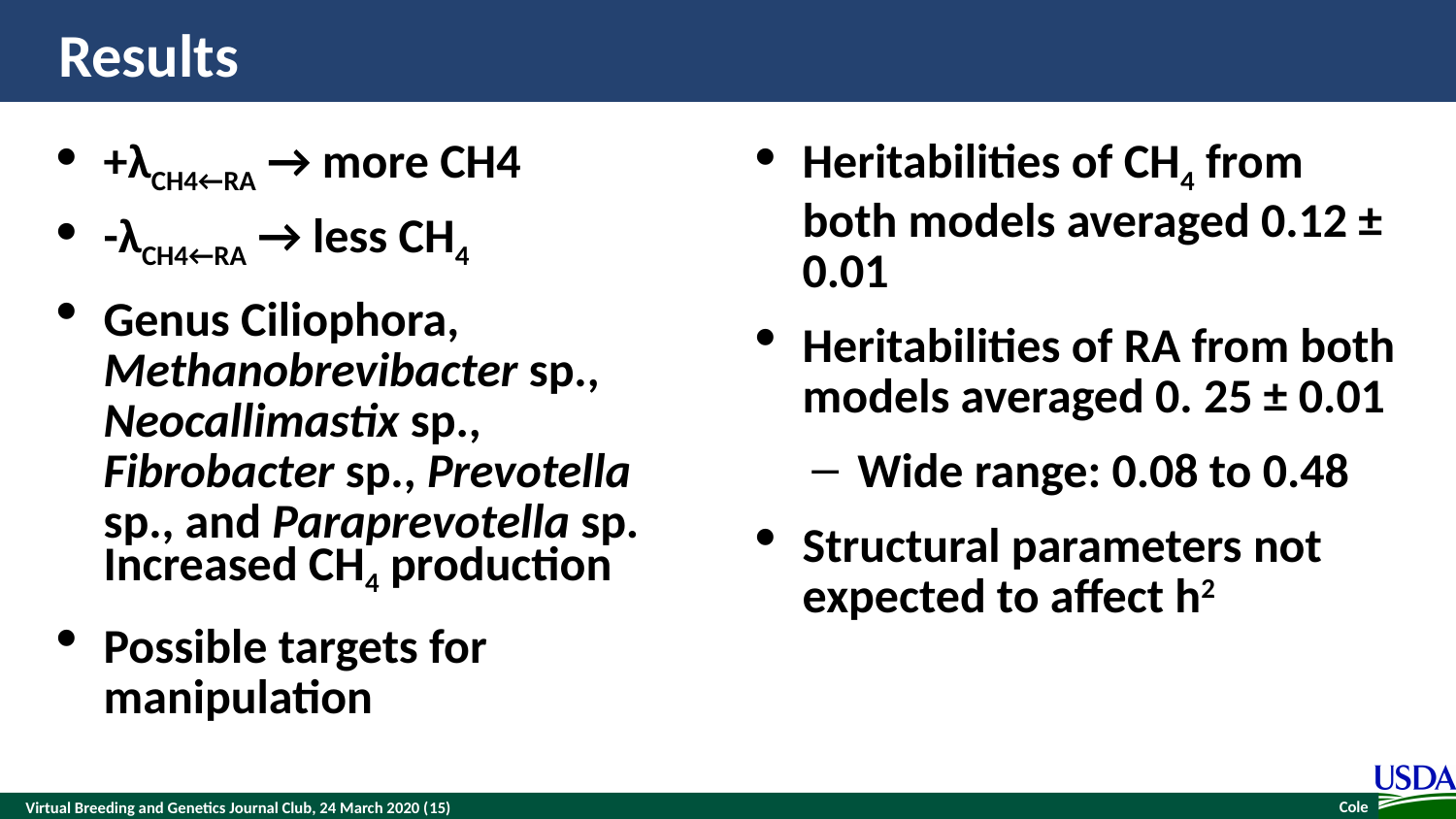

# Results
+λCH4←RA → more CH4
-λCH4←RA → less CH4
Genus Ciliophora, Methanobrevibacter sp., Neocallimastix sp., Fibrobacter sp., Prevotella sp., and Paraprevotella sp. Increased CH4 production
Possible targets for manipulation
Heritabilities of CH4 from both models averaged 0.12 ± 0.01
Heritabilities of RA from both models averaged 0. 25 ± 0.01
Wide range: 0.08 to 0.48
Structural parameters not expected to affect h2